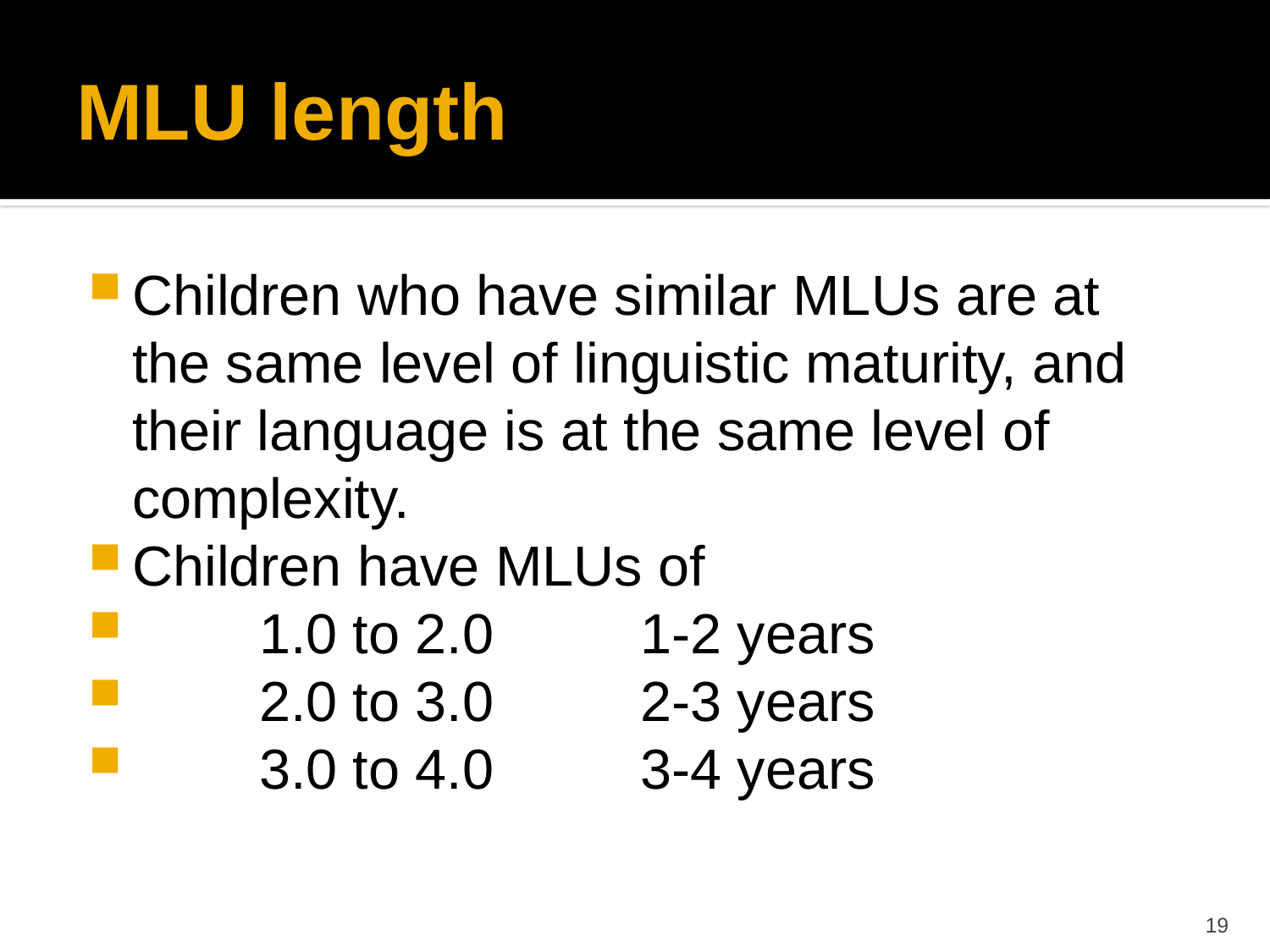

# MLU length
Children who have similar MLUs are at the same level of linguistic maturity, and their language is at the same level of complexity.
Children have MLUs of
	1.0 to 2.0		1-2 years
	2.0 to 3.0		2-3 years
	3.0 to 4.0		3-4 years
19